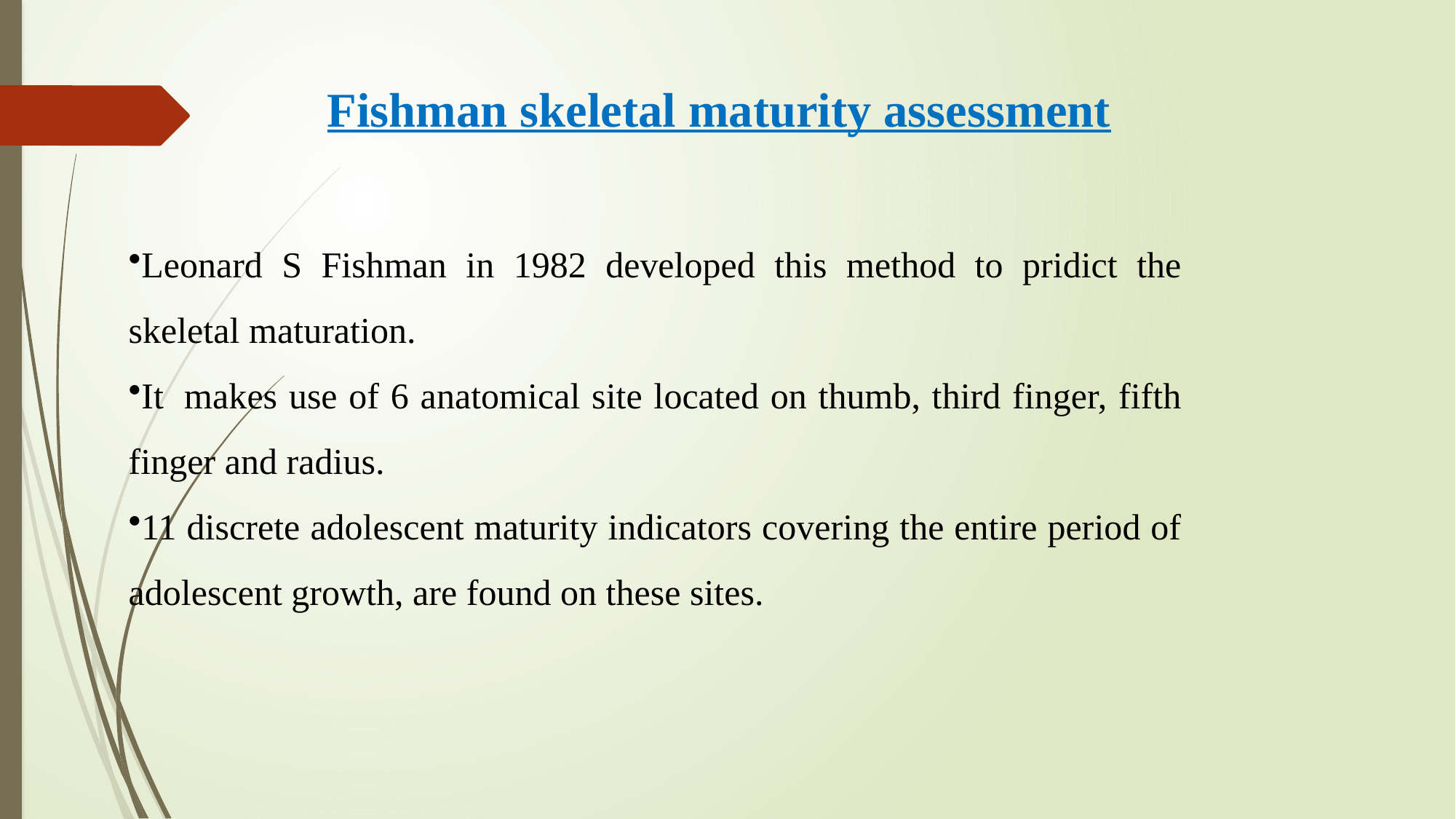

# Fishman skeletal maturity assessment

Leonard S Fishman in 1982 developed this method to pridict the skeletal maturation.
It  makes use of 6 anatomical site located on thumb, third finger, fifth finger and radius.
11 discrete adolescent maturity indicators covering the entire period of adolescent growth, are found on these sites.